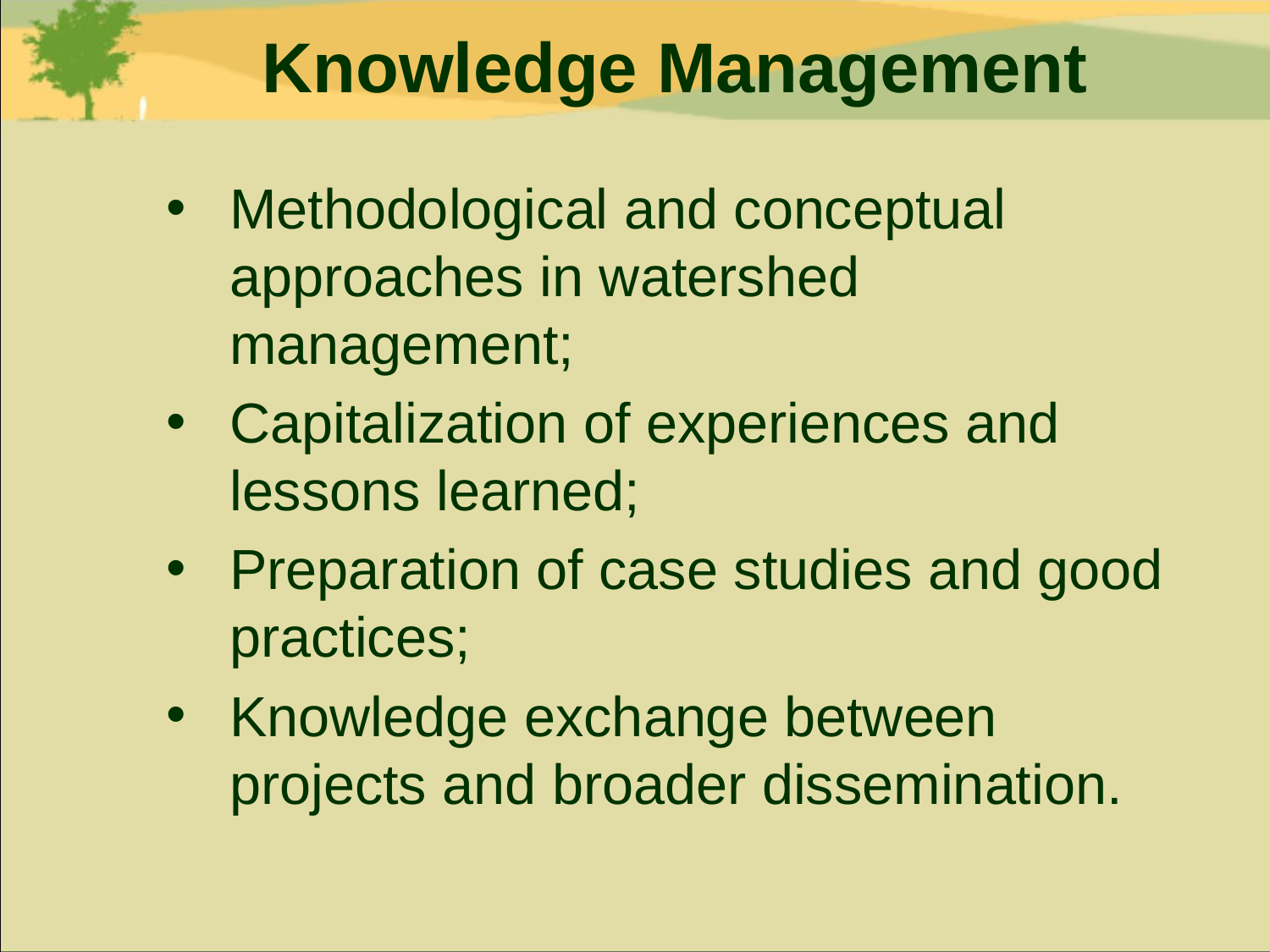

# Knowledge Management
Methodological and conceptual approaches in watershed management;
Capitalization of experiences and lessons learned;
Preparation of case studies and good practices;
Knowledge exchange between projects and broader dissemination.